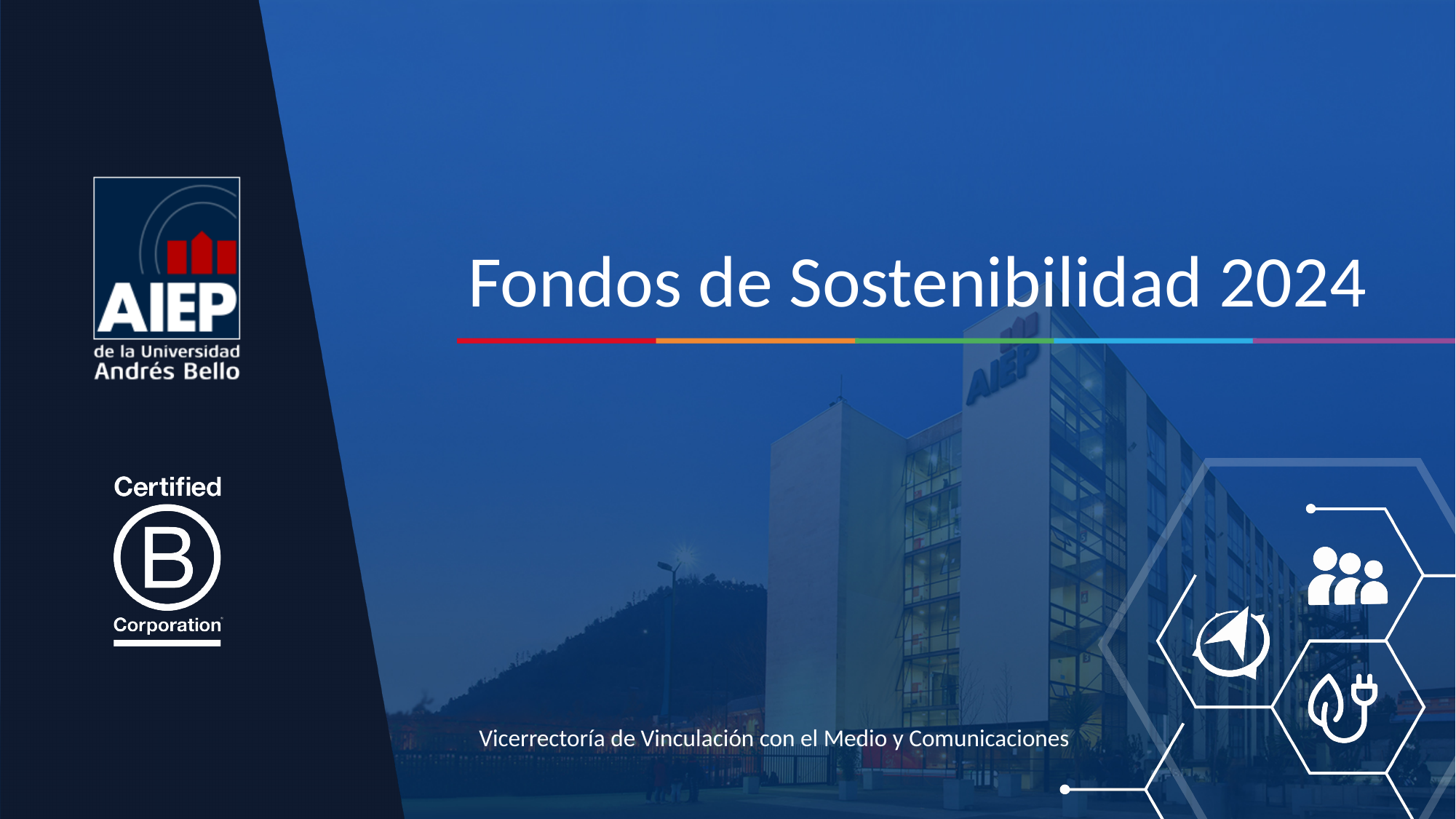

# Fondos de Sostenibilidad 2024

Vicerrectoría de Vinculación con el Medio y Comunicaciones